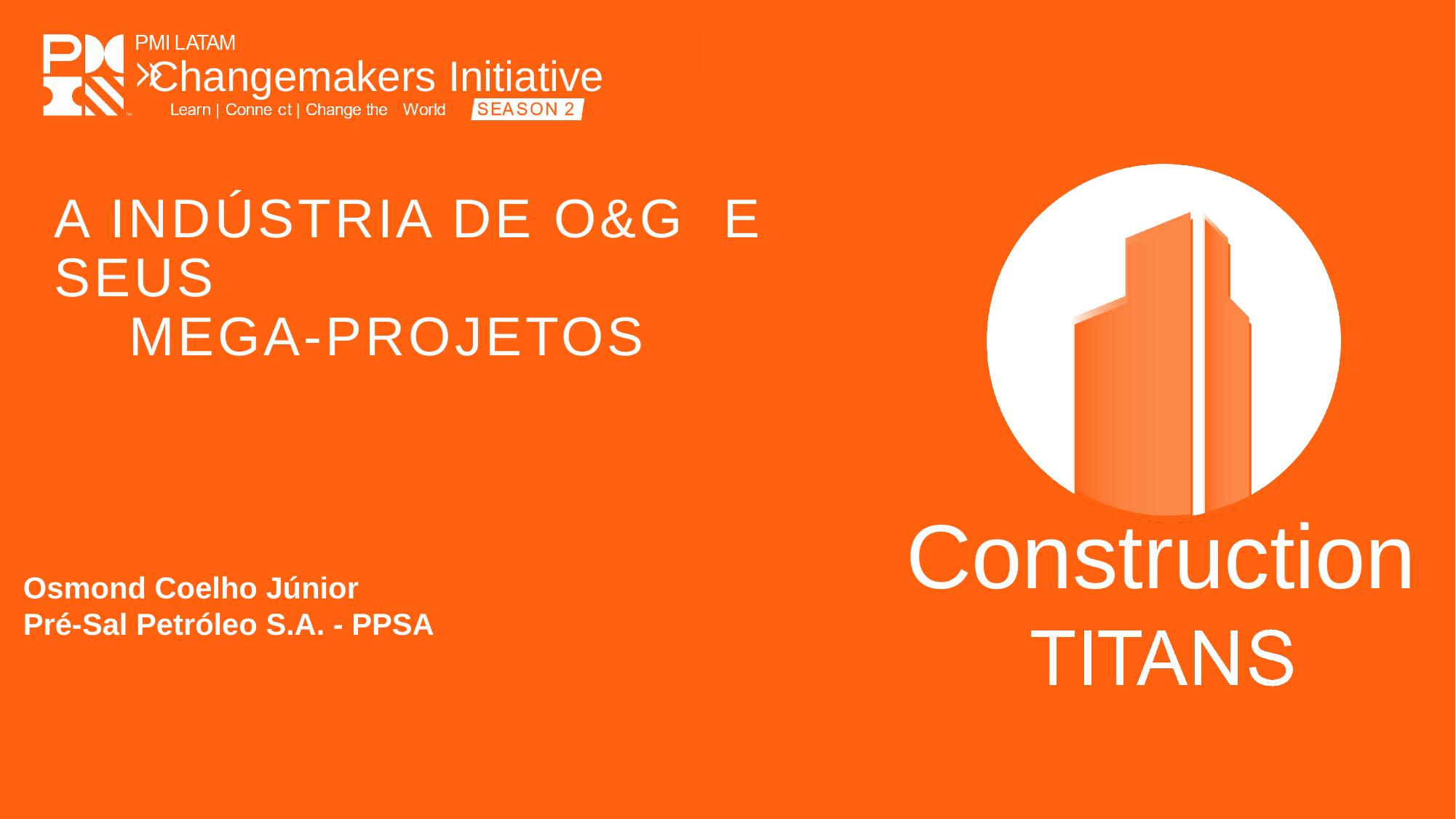

Changemakers Initiative

# A INDÚSTRIA DE O&G  E SEUS                                    MEGA-PROJETOS
Construction
Osmond Coelho Júnior
Pré-Sal Petróleo S.A. - PPSA